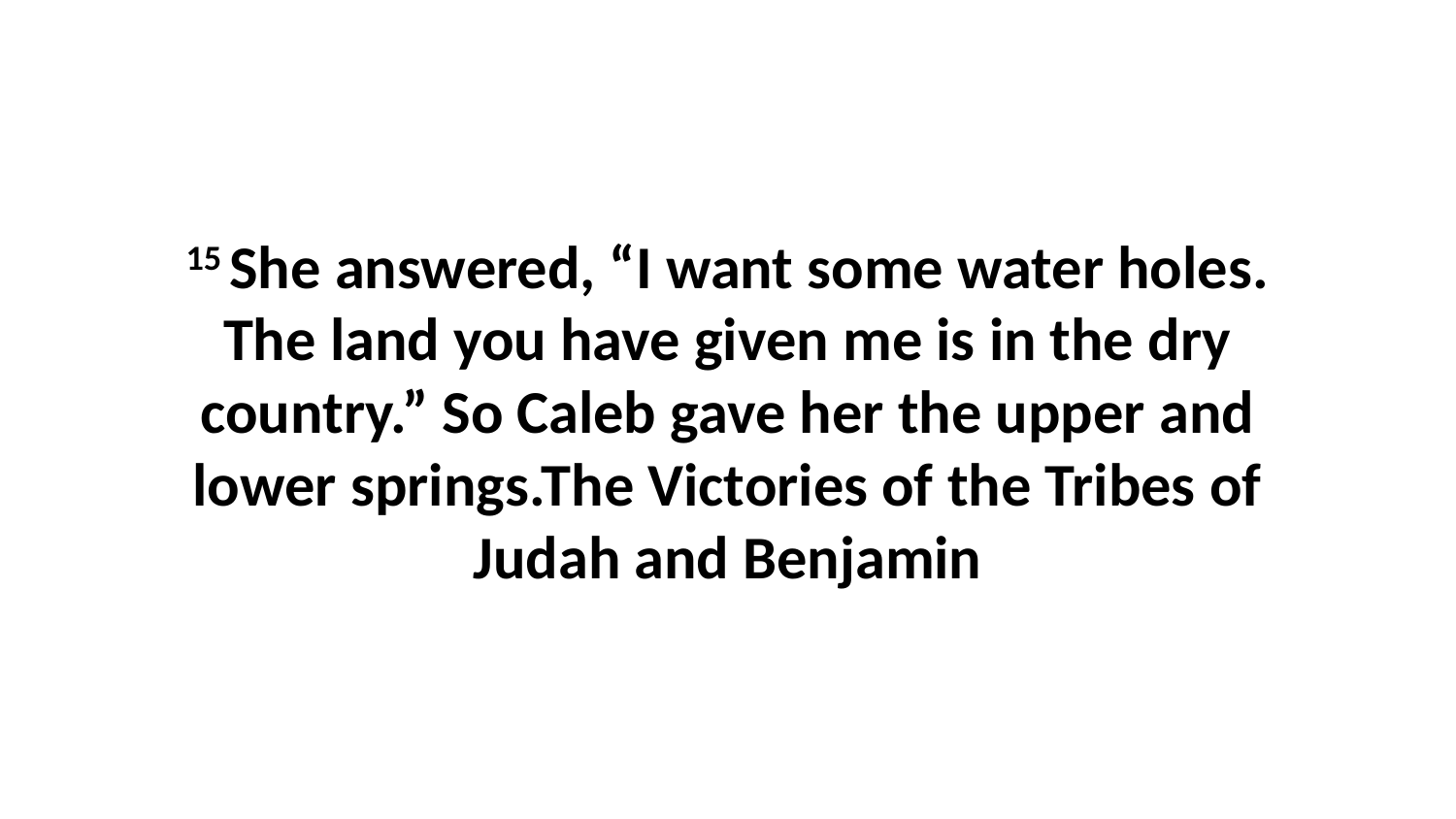

15 She answered, “I want some water holes. The land you have given me is in the dry country.” So Caleb gave her the upper and lower springs.The Victories of the Tribes of Judah and Benjamin